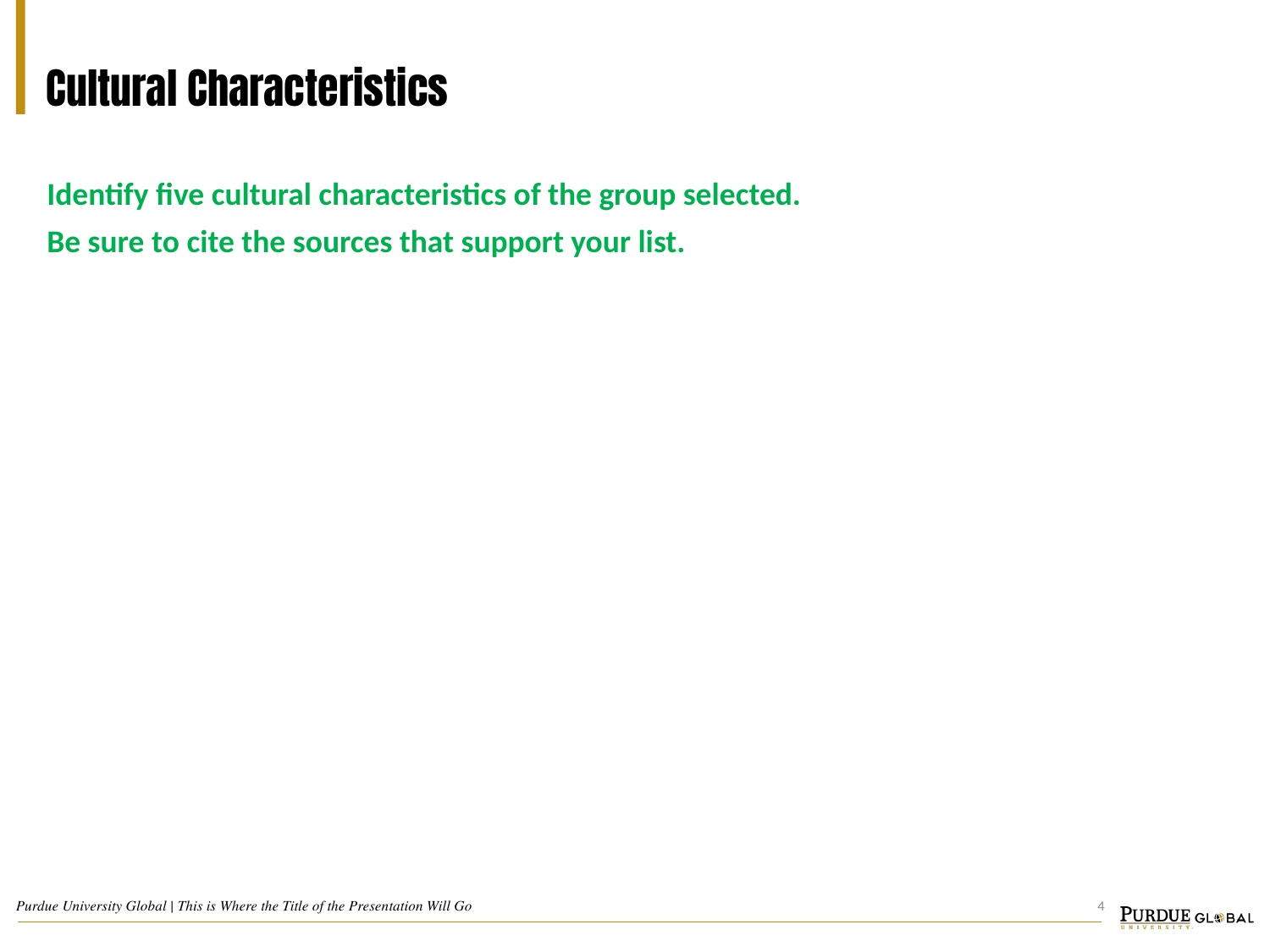

# Cultural Characteristics
Identify five cultural characteristics of the group selected.
Be sure to cite the sources that support your list.
4
Purdue University Global | This is Where the Title of the Presentation Will Go